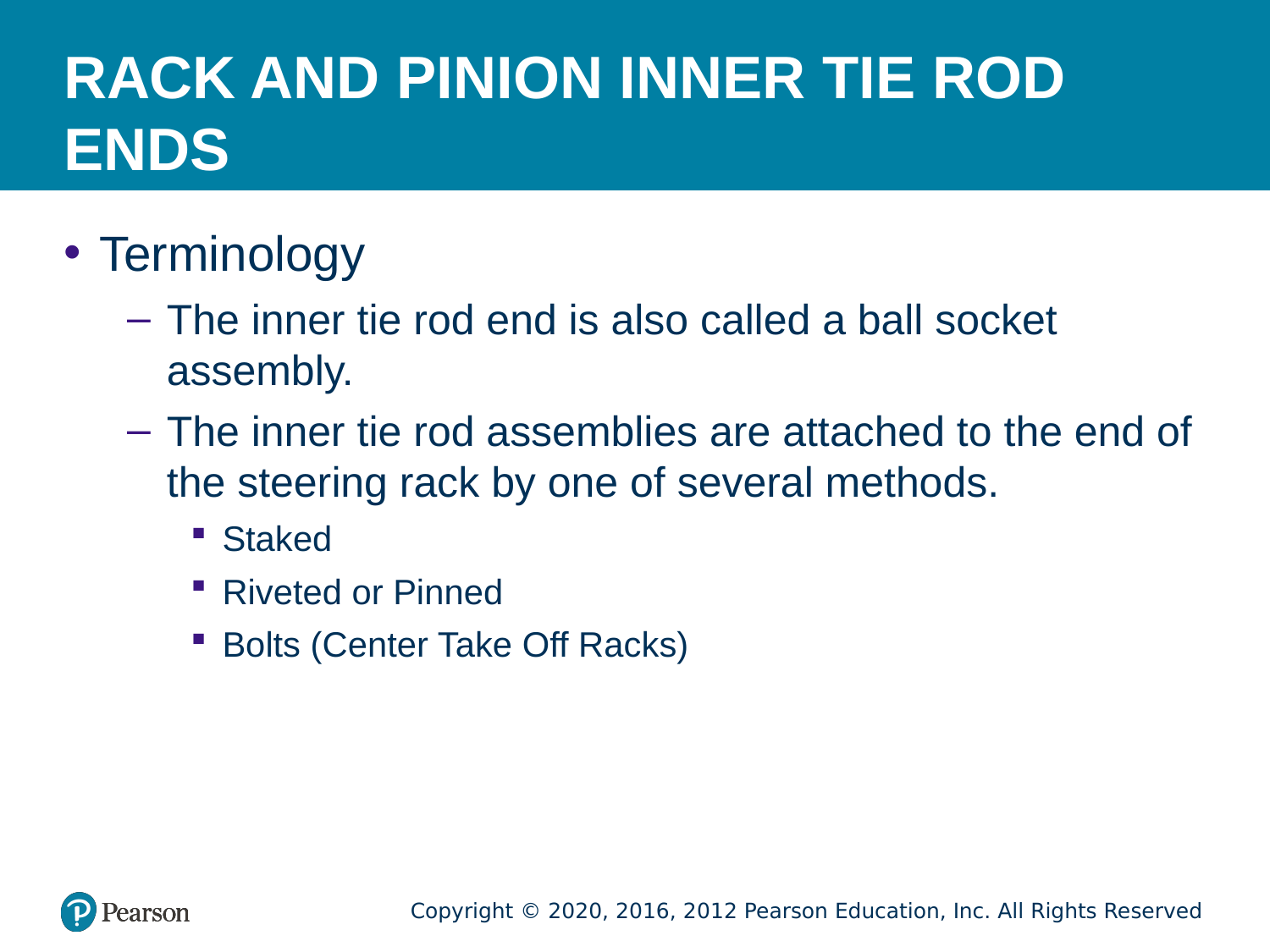

# RACK AND PINION INNER TIE ROD ENDS
Terminology
The inner tie rod end is also called a ball socket assembly.
The inner tie rod assemblies are attached to the end of the steering rack by one of several methods.
Staked
Riveted or Pinned
Bolts (Center Take Off Racks)